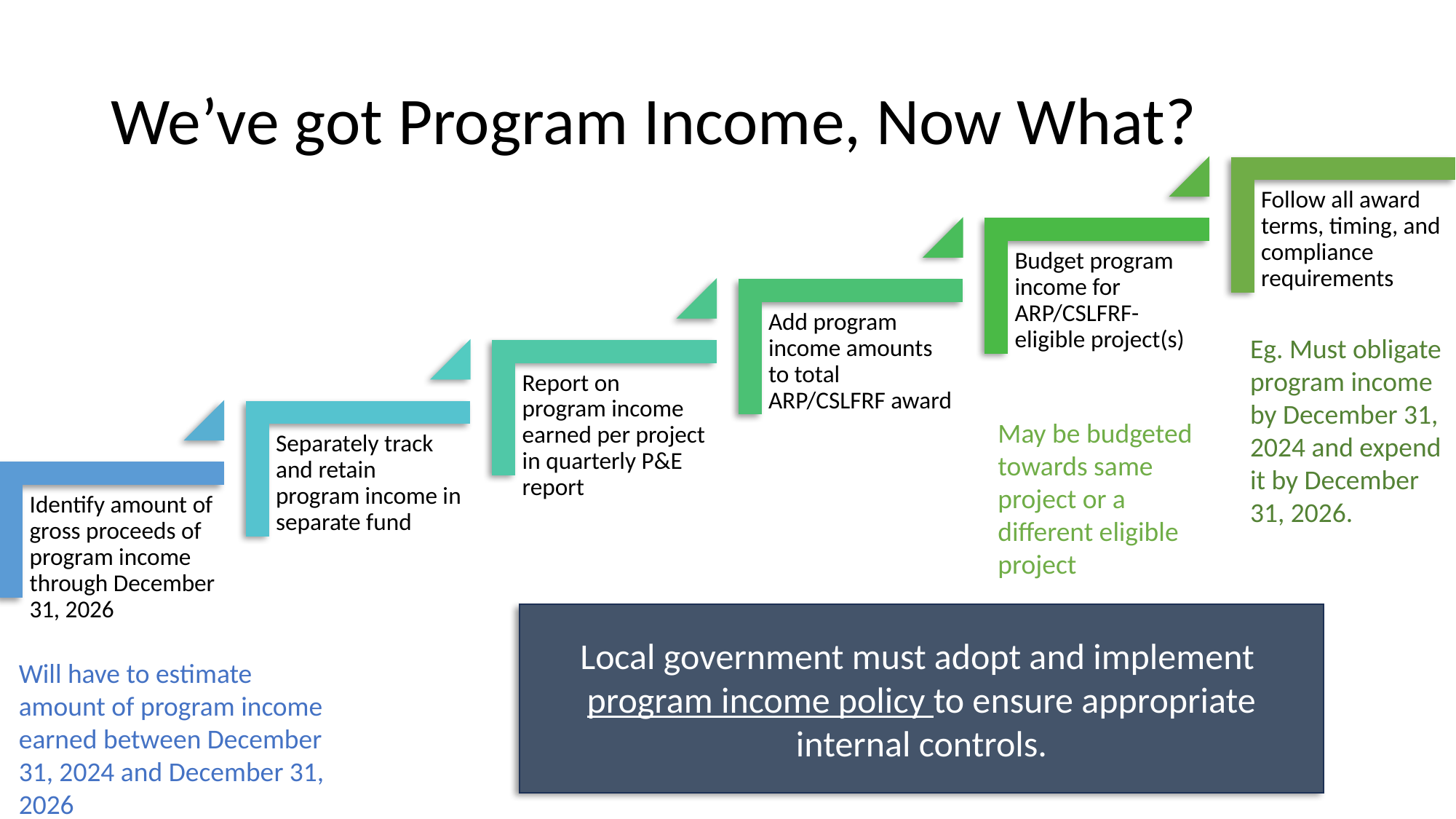

# We’ve got Program Income, Now What?
Identify amount of gross proceeds of program income through December 31, 2026
Separately track and retain program income in separate fund
Report on program income earned per project in quarterly P&E report
Add program income amounts to total ARP/CSLFRF award
Budget program income for ARP/CSLFRF-eligible project(s)
Follow all award terms, timing, and compliance requirements
Eg. Must obligate program income by December 31, 2024 and expend it by December 31, 2026.
May be budgeted towards same project or a different eligible project
Local government must adopt and implement program income policy to ensure appropriate internal controls.
Will have to estimate amount of program income earned between December 31, 2024 and December 31, 2026